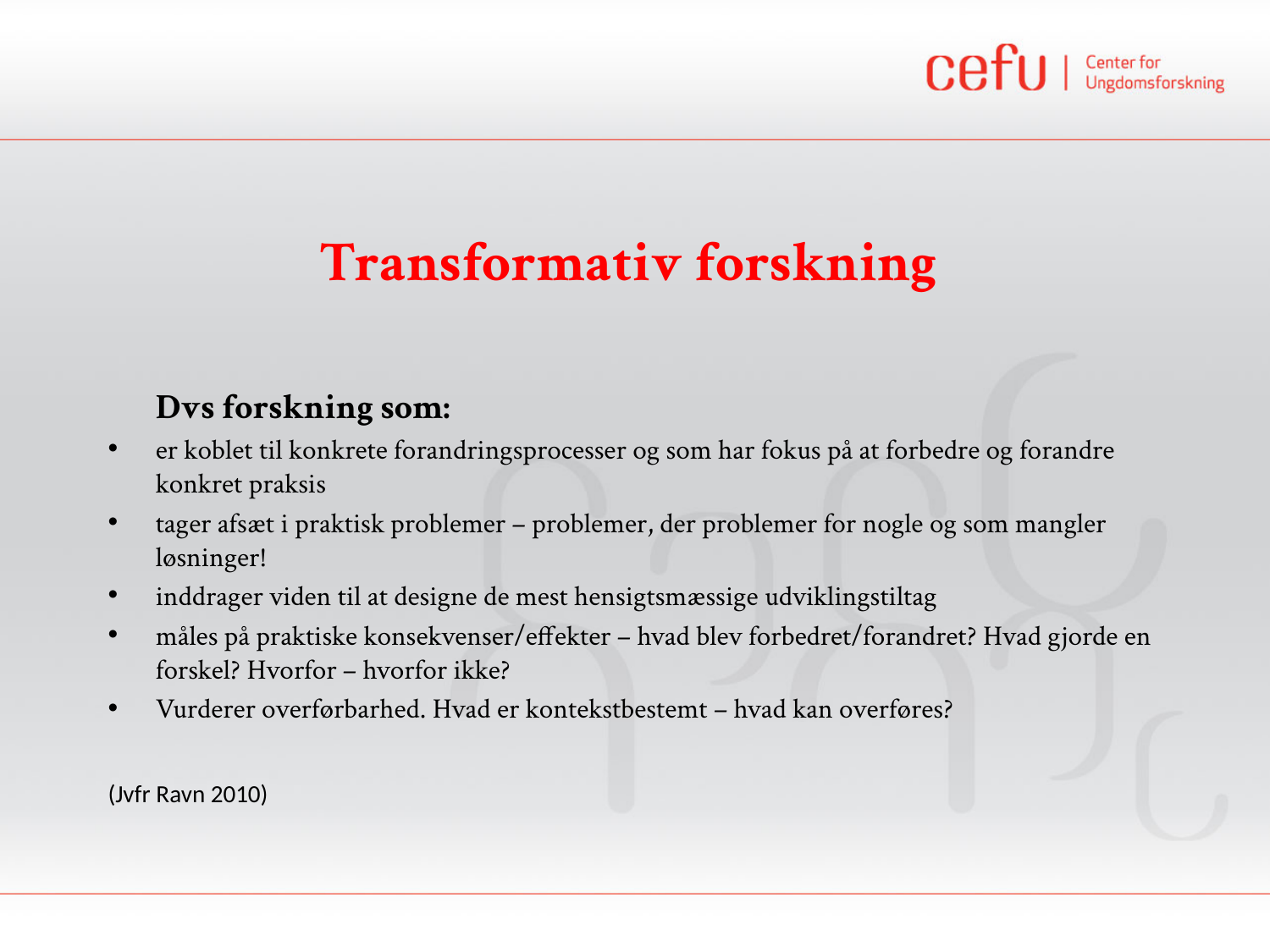

# Transformativ forskning
	Dvs forskning som:
er koblet til konkrete forandringsprocesser og som har fokus på at forbedre og forandre konkret praksis
tager afsæt i praktisk problemer – problemer, der problemer for nogle og som mangler løsninger!
inddrager viden til at designe de mest hensigtsmæssige udviklingstiltag
måles på praktiske konsekvenser/effekter – hvad blev forbedret/forandret? Hvad gjorde en forskel? Hvorfor – hvorfor ikke?
Vurderer overførbarhed. Hvad er kontekstbestemt – hvad kan overføres?

(Jvfr Ravn 2010)